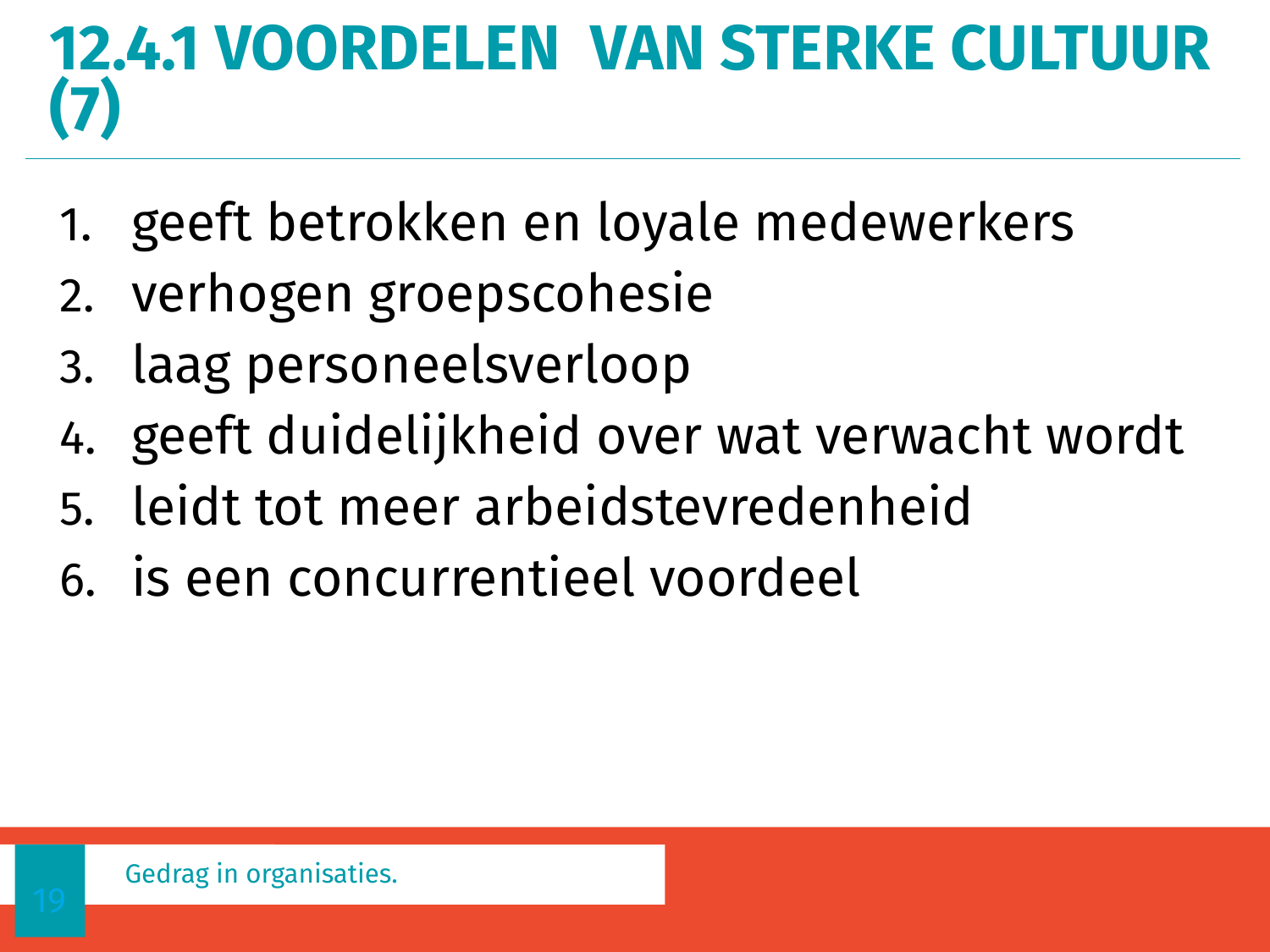

# 12.4.1 voordelen  van sterke cultuur (7)
geeft betrokken en loyale medewerkers
verhogen groepscohesie
laag personeelsverloop
geeft duidelijkheid over wat verwacht wordt
leidt tot meer arbeidstevredenheid
is een concurrentieel voordeel
19
Gedrag in organisaties.